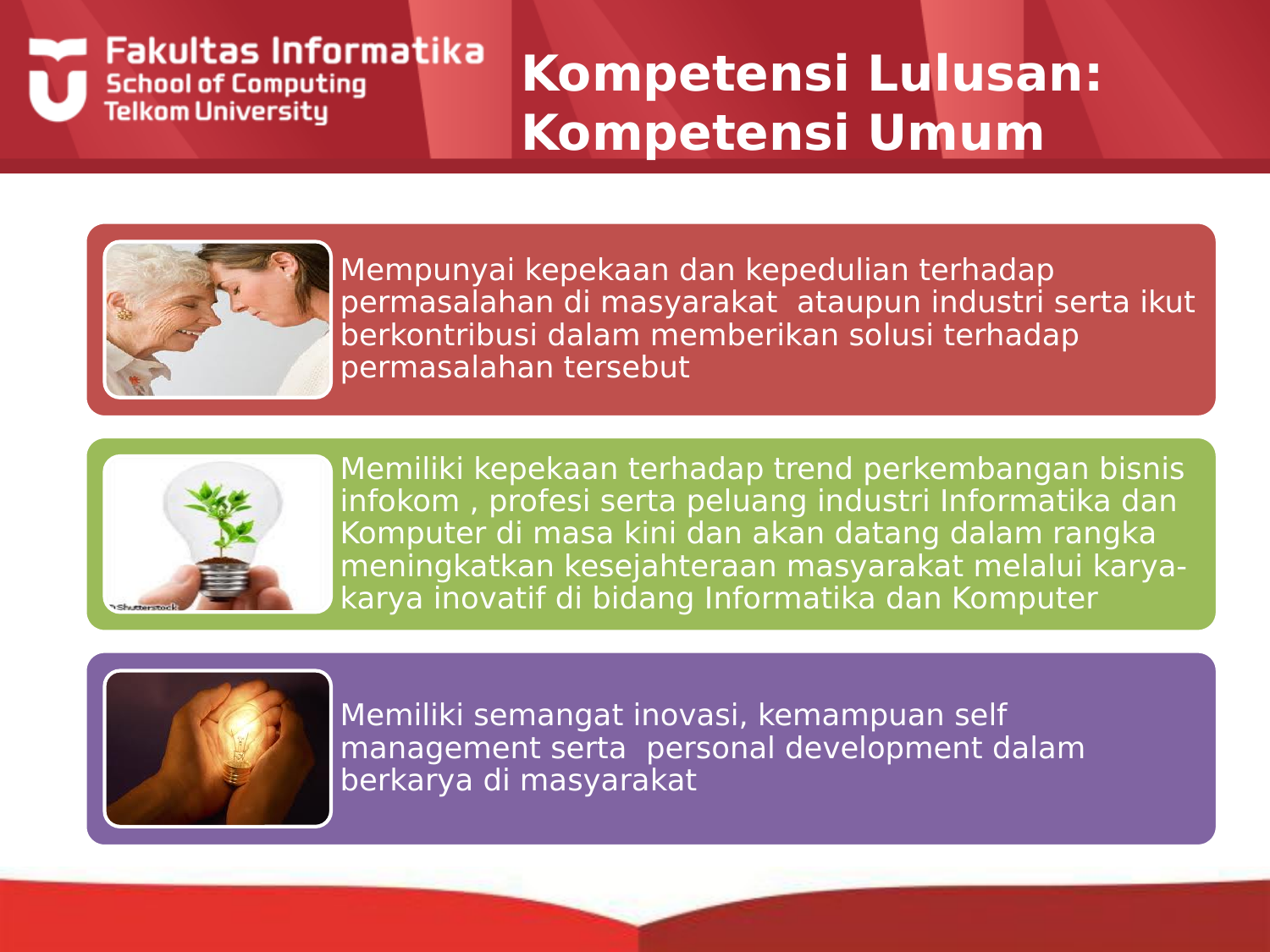

# Kompetensi Lulusan: Kompetensi Umum

Mempunyai kepekaan dan kepedulian terhadap permasalahan di masyarakat  ataupun industri serta ikut berkontribusi dalam memberikan solusi terhadap permasalahan tersebut

Memiliki kepekaan terhadap trend perkembangan bisnis infokom , profesi serta peluang industri Informatika dan Komputer di masa kini dan akan datang dalam rangka meningkatkan kesejahteraan masyarakat melalui karya-karya inovatif di bidang Informatika dan Komputer

Memiliki semangat inovasi, kemampuan self management serta  personal development dalam berkarya di masyarakat